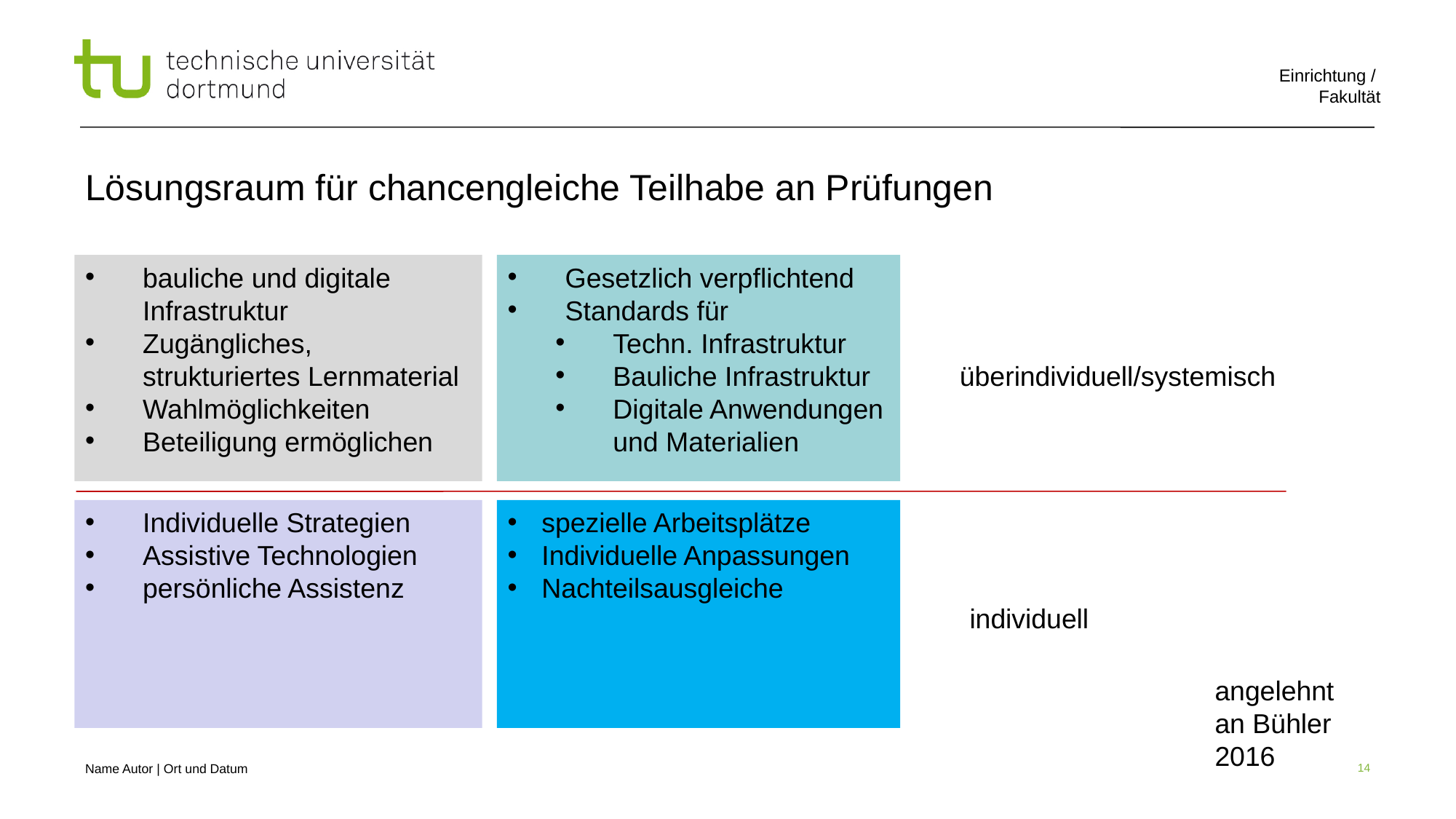

# Lösungsraum für chancengleiche Teilhabe an Prüfungen
bauliche und digitale Infrastruktur
Zugängliches, strukturiertes Lernmaterial
Wahlmöglichkeiten
Beteiligung ermöglichen
Gesetzlich verpflichtend
Standards für
Techn. Infrastruktur
Bauliche Infrastruktur
Digitale Anwendungen und Materialien

überindividuell/systemisch
Individuelle Strategien
Assistive Technologien
persönliche Assistenz
spezielle Arbeitsplätze
Individuelle Anpassungen
Nachteilsausgleiche

individuell
angelehnt an Bühler 2016
Name Autor | Ort und Datum